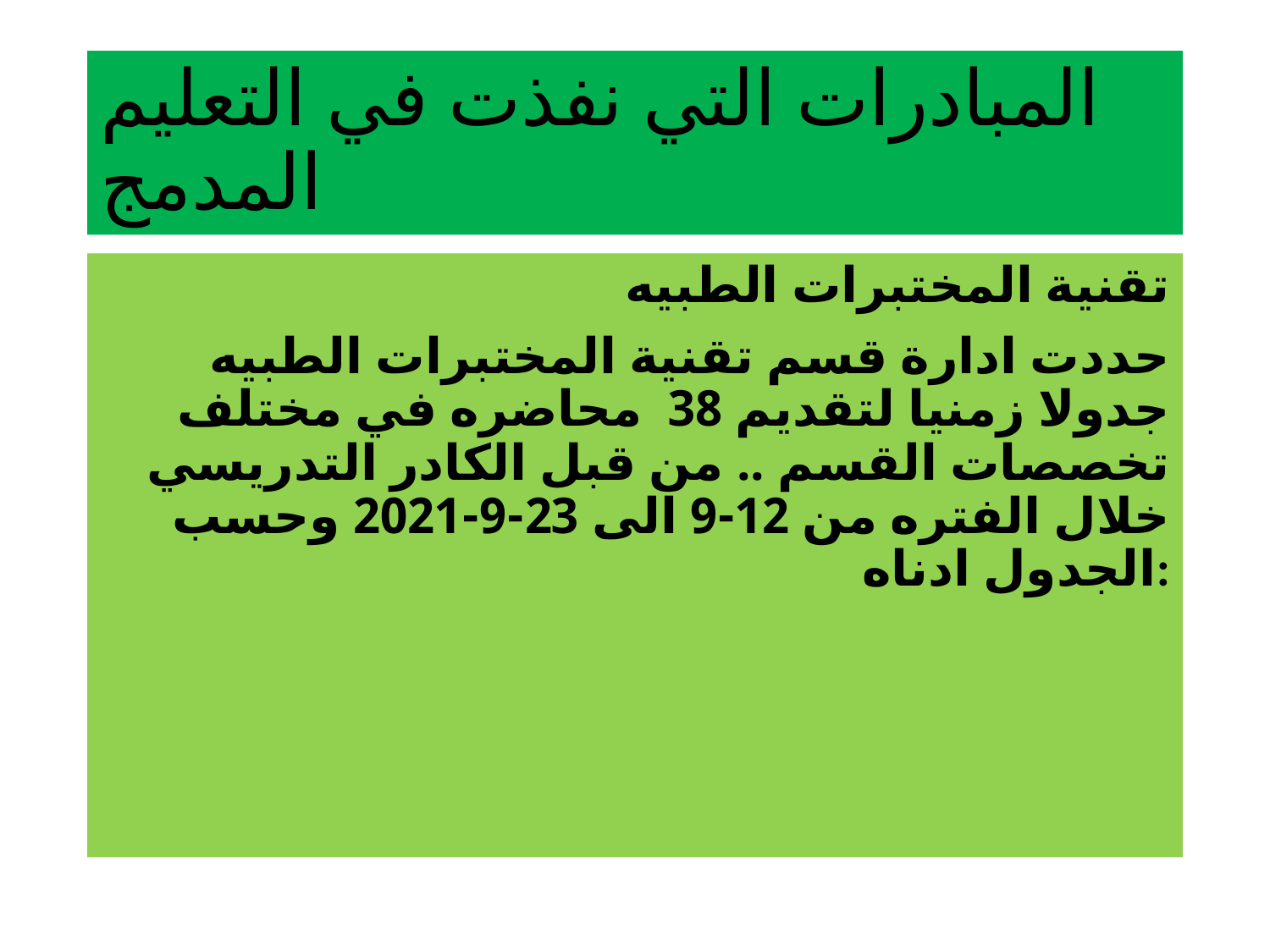

# المبادرات التي نفذت في التعليم المدمج
تقنية المختبرات الطبيه
حددت ادارة قسم تقنية المختبرات الطبيه جدولا زمنيا لتقديم 38  محاضره في مختلف تخصصات القسم .. من قبل الكادر التدريسي خلال الفتره من 12-9 الى 23-9-2021 وحسب الجدول ادناه: